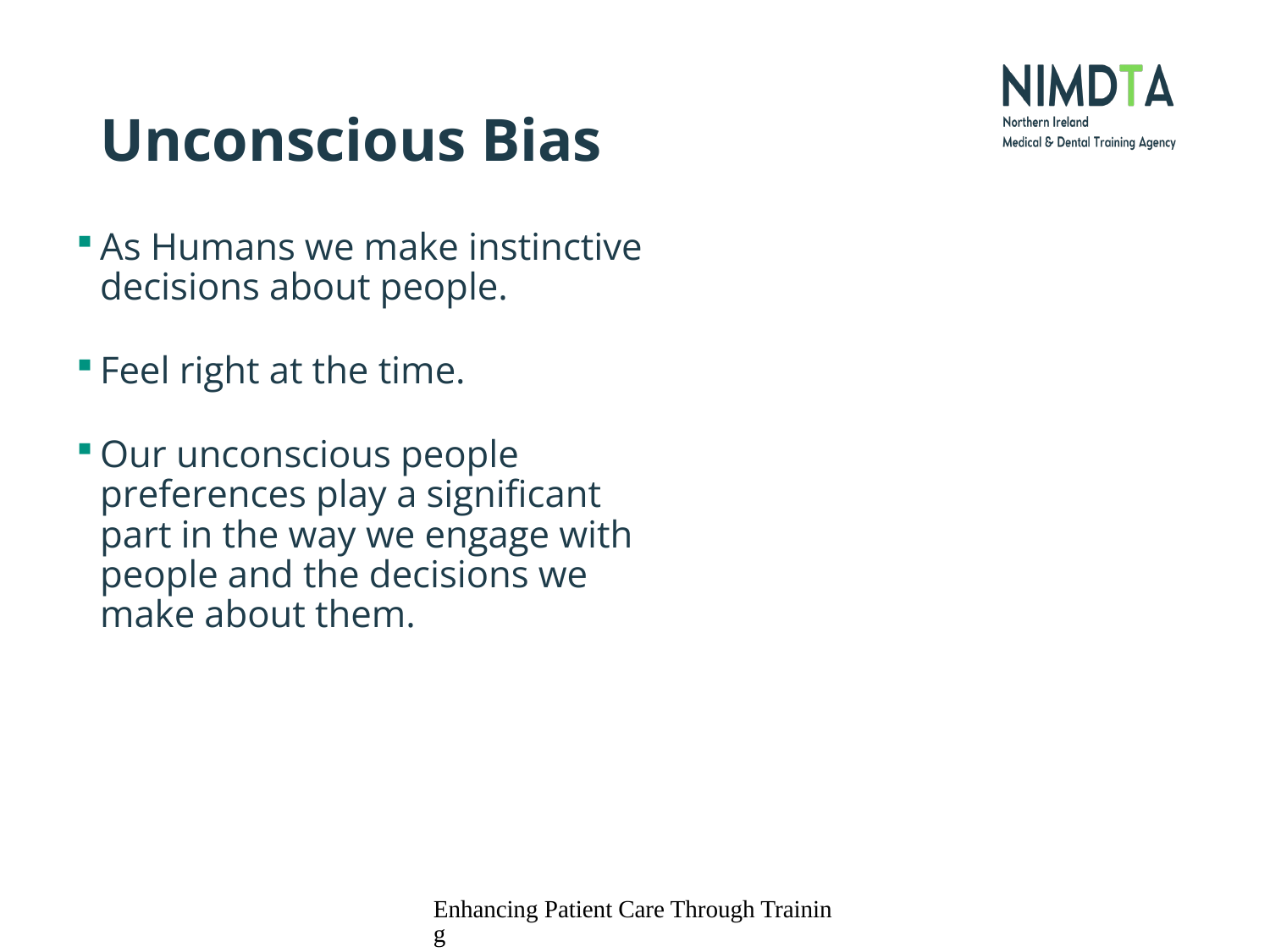

# Unconscious Bias
As Humans we make instinctive decisions about people.

Feel right at the time.

Our unconscious people preferences play a significant part in the way we engage with people and the decisions we make about them.

Enhancing Patient Care Through Training